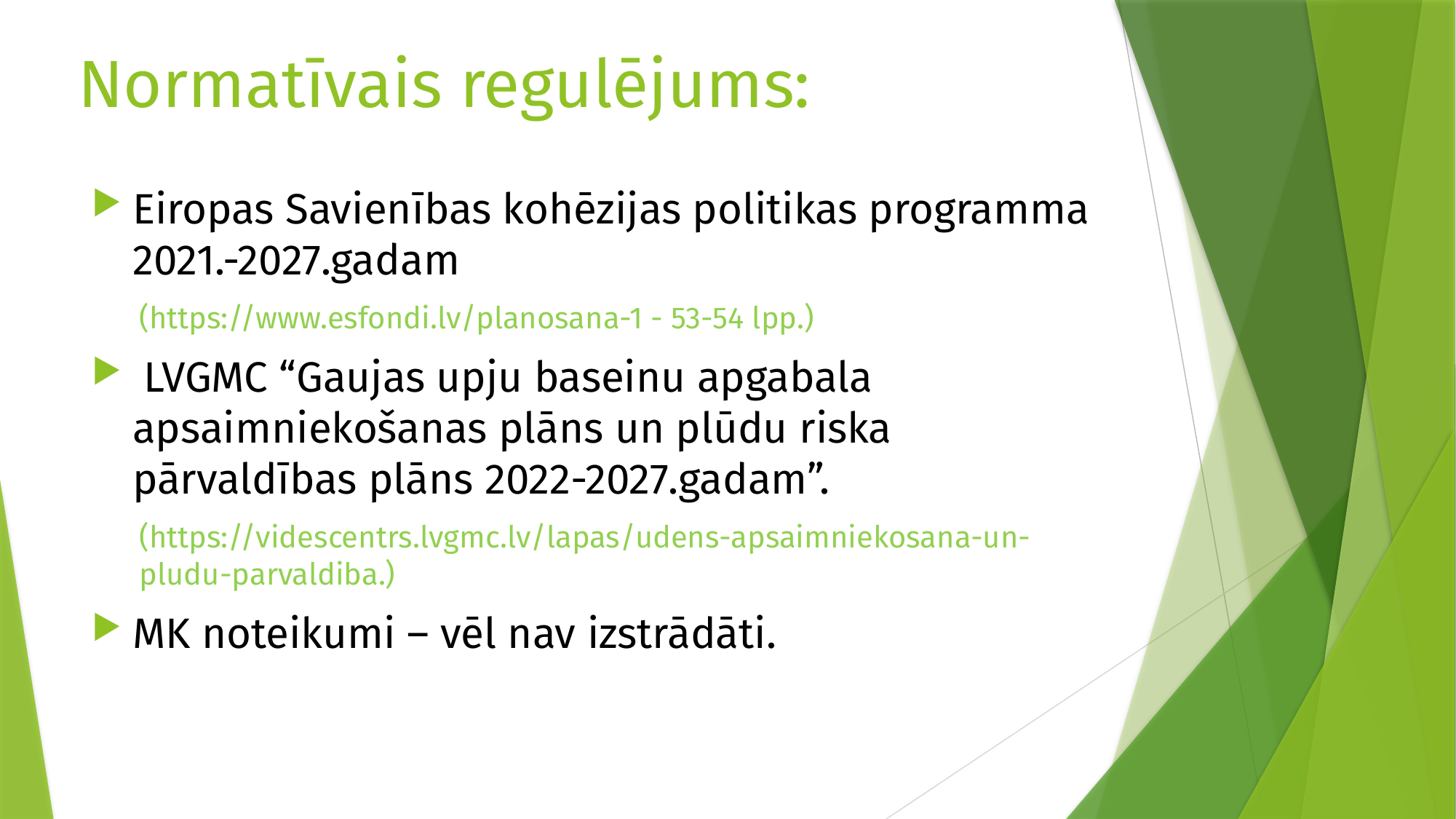

Normatīvais regulējums:
Eiropas Savienības kohēzijas politikas programma 2021.-2027.gadam
(https://www.esfondi.lv/planosana-1 - 53-54 lpp.)
 LVGMC “Gaujas upju baseinu apgabala apsaimniekošanas plāns un plūdu riska pārvaldības plāns 2022-2027.gadam”.
(https://videscentrs.lvgmc.lv/lapas/udens-apsaimniekosana-un-pludu-parvaldiba.)
MK noteikumi – vēl nav izstrādāti.